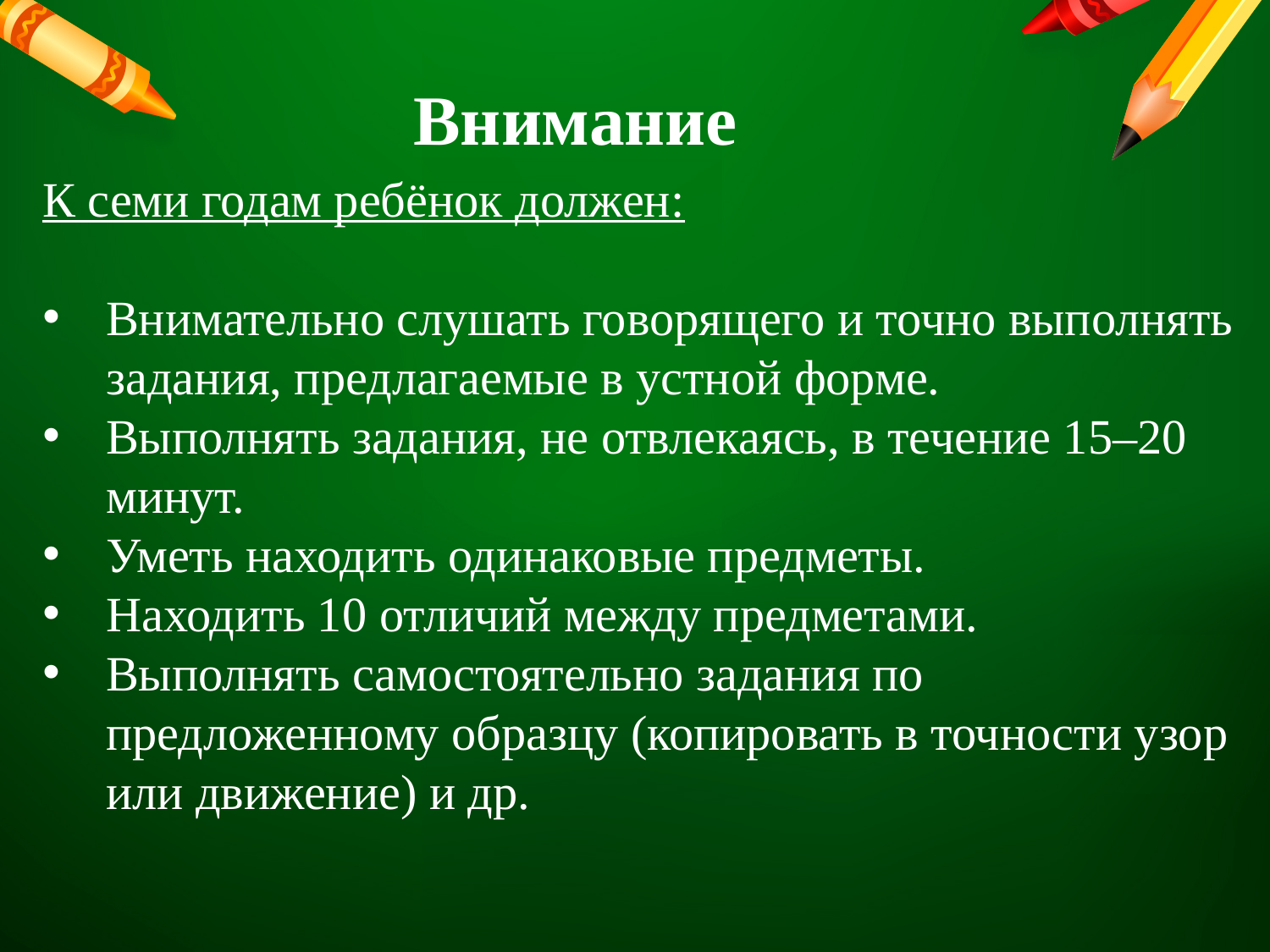

Внимание
К семи годам ребёнок должен:

Внимательно слушать говорящего и точно выполнять задания, предлагаемые в устной форме.
Выполнять задания, не отвлекаясь, в течение 15–20 минут.
Уметь находить одинаковые предметы.
Находить 10 отличий между предметами.
Выполнять самостоятельно задания по предложенному образцу (копировать в точности узор или движение) и др.